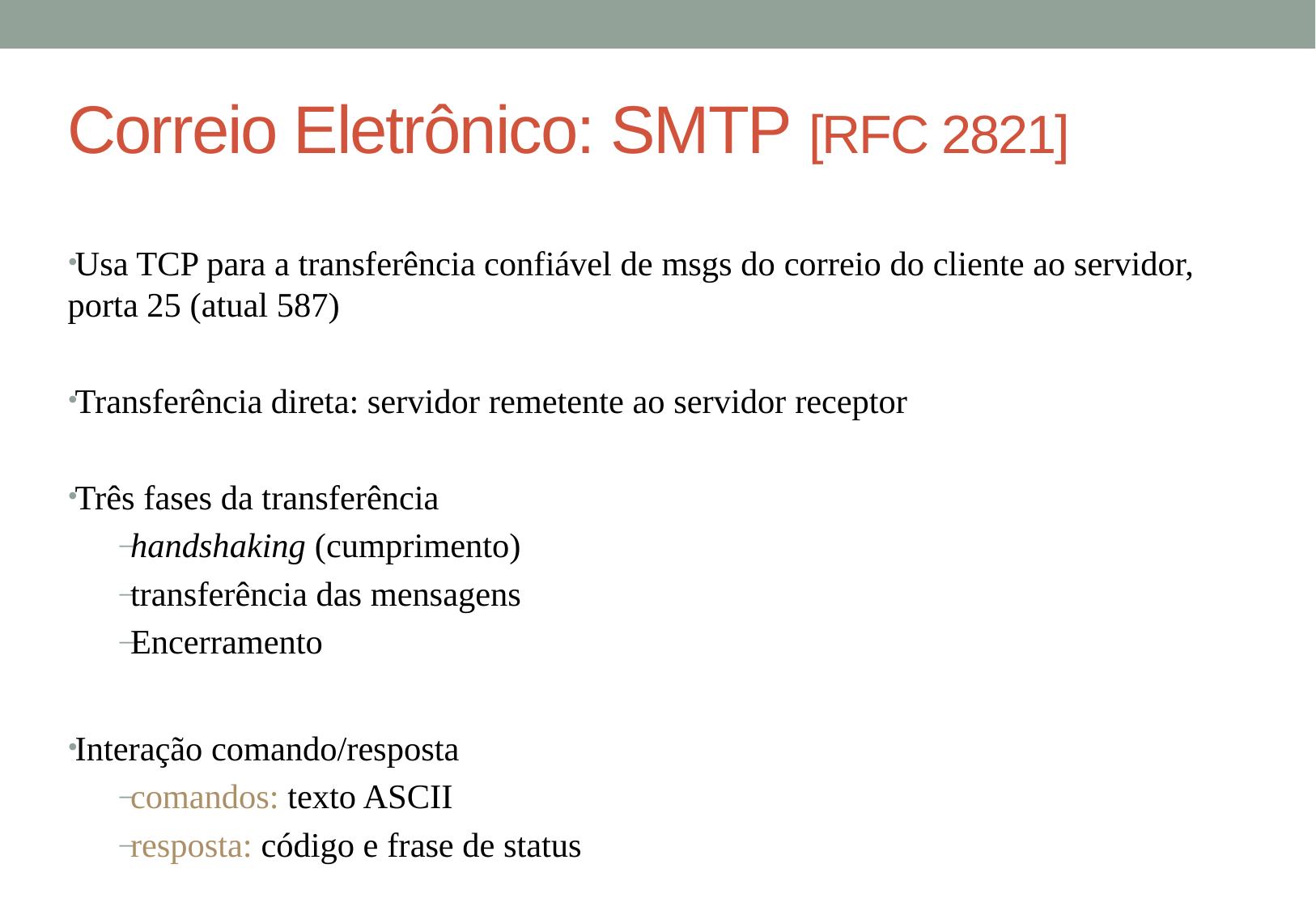

# Correio Eletrônico: SMTP [RFC 2821]
Usa TCP para a transferência confiável de msgs do correio do cliente ao servidor, porta 25 (atual 587)

Transferência direta: servidor remetente ao servidor receptor

Três fases da transferência
handshaking (cumprimento)
transferência das mensagens
Encerramento

Interação comando/resposta
comandos: texto ASCII
resposta: código e frase de status